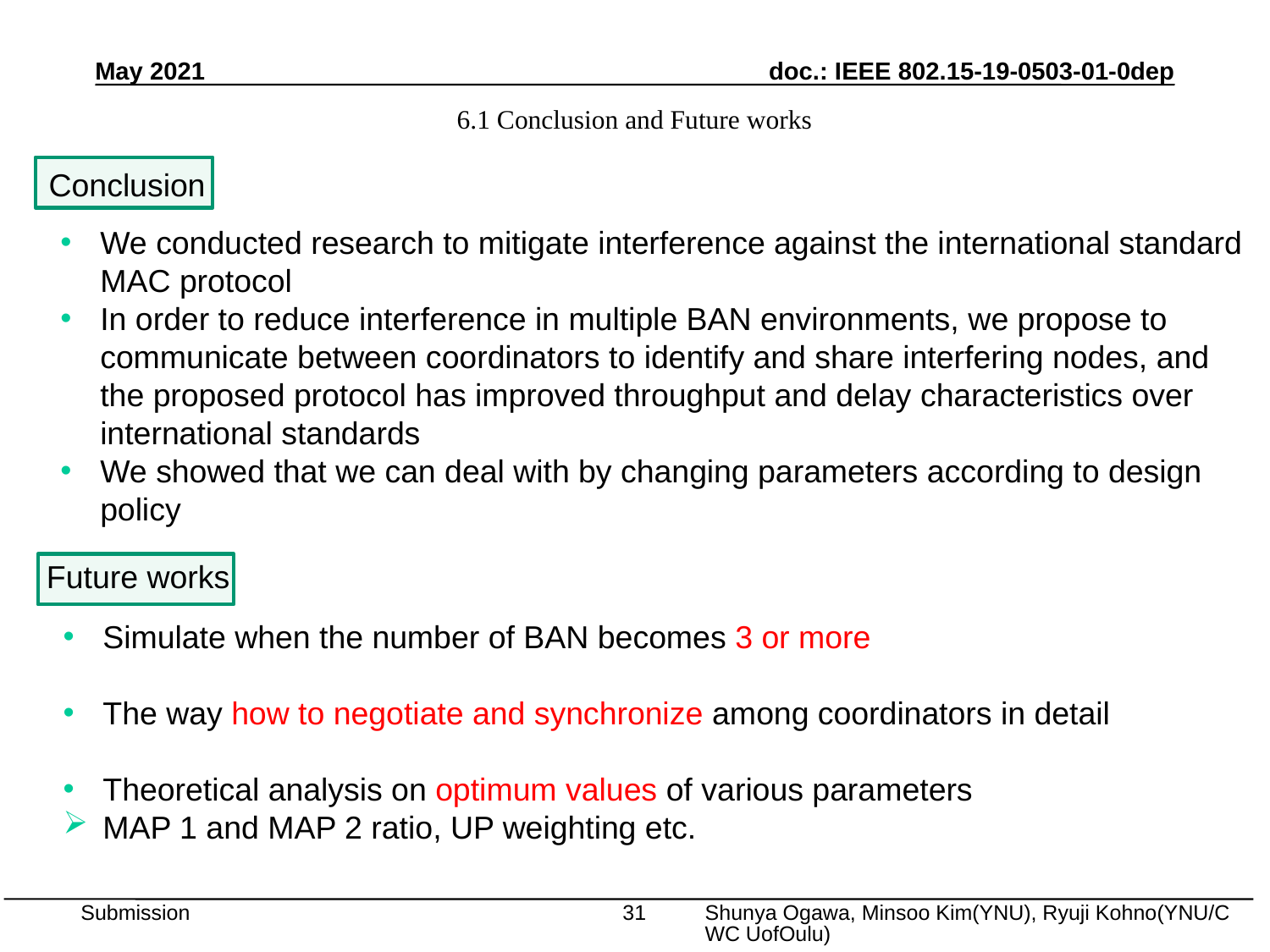

May 2021
# 6.1 Conclusion and Future works

Conclusion
We conducted research to mitigate interference against the international standard MAC protocol
In order to reduce interference in multiple BAN environments, we propose to communicate between coordinators to identify and share interfering nodes, and the proposed protocol has improved throughput and delay characteristics over international standards
We showed that we can deal with by changing parameters according to design policy
Future works

Simulate when the number of BAN becomes 3 or more

The way how to negotiate and synchronize among coordinators in detail

Theoretical analysis on optimum values of various parameters
MAP 1 and MAP 2 ratio, UP weighting etc.
Shunya Ogawa, Minsoo Kim(YNU), Ryuji Kohno(YNU/CWC UofOulu)
31